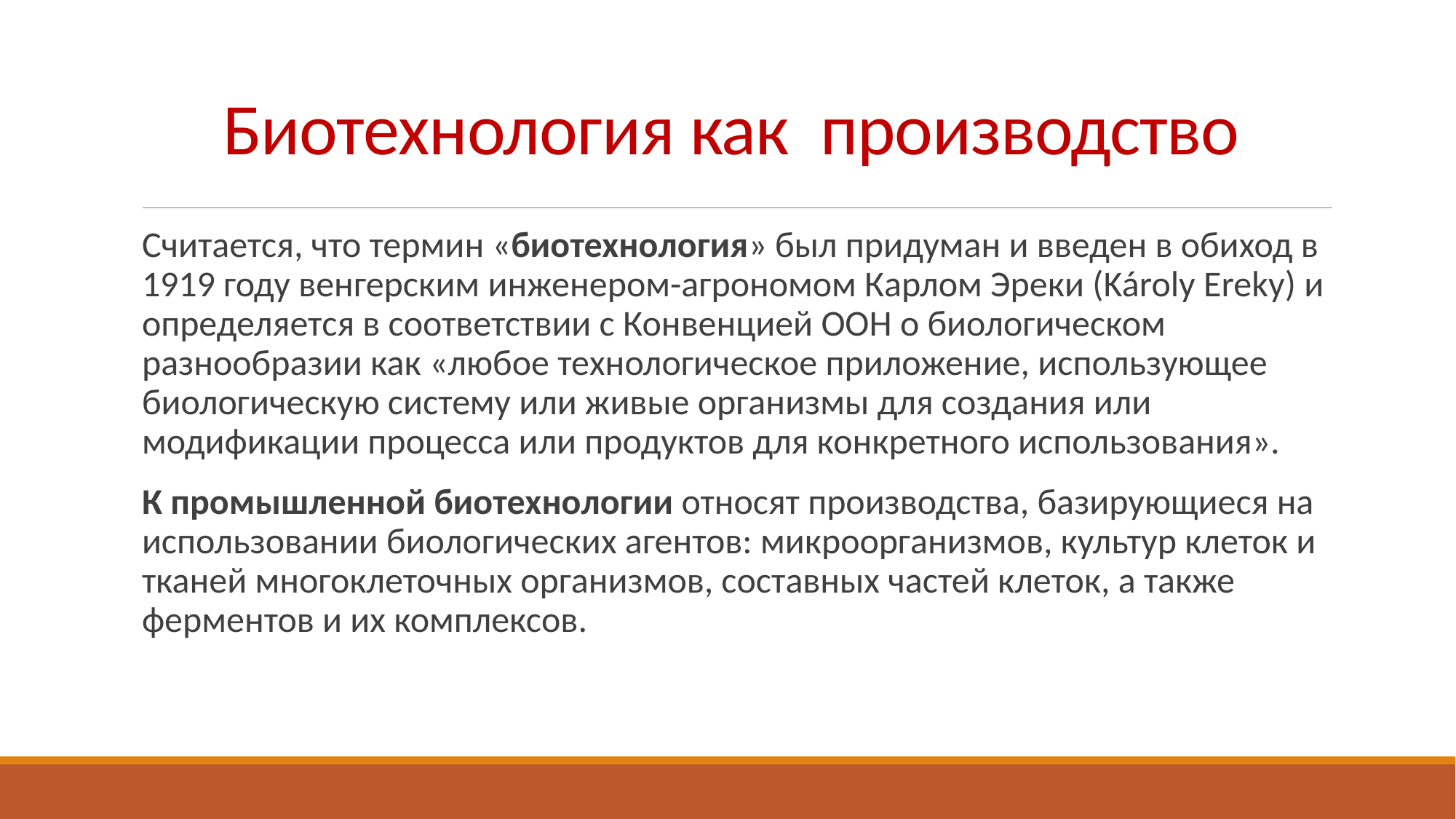

# Биотехнология как  производство
Считается, что термин «биотехнология» был придуман и введен в обиход в 1919 году венгерским инженером-агрономом Карлом Эреки (Károly Ereky) и определяется в соответствии с Конвенцией ООН о биологическом разнообразии как «любое технологическое приложение, использующее биологическую систему или живые организмы для создания или модификации процесса или продуктов для конкретного использования».
К промышленной биотехнологии относят производства, базирующиеся на использовании биологических агентов: микроорганизмов, культур клеток и тканей многоклеточных организмов, составных частей клеток, а также ферментов и их комплексов.